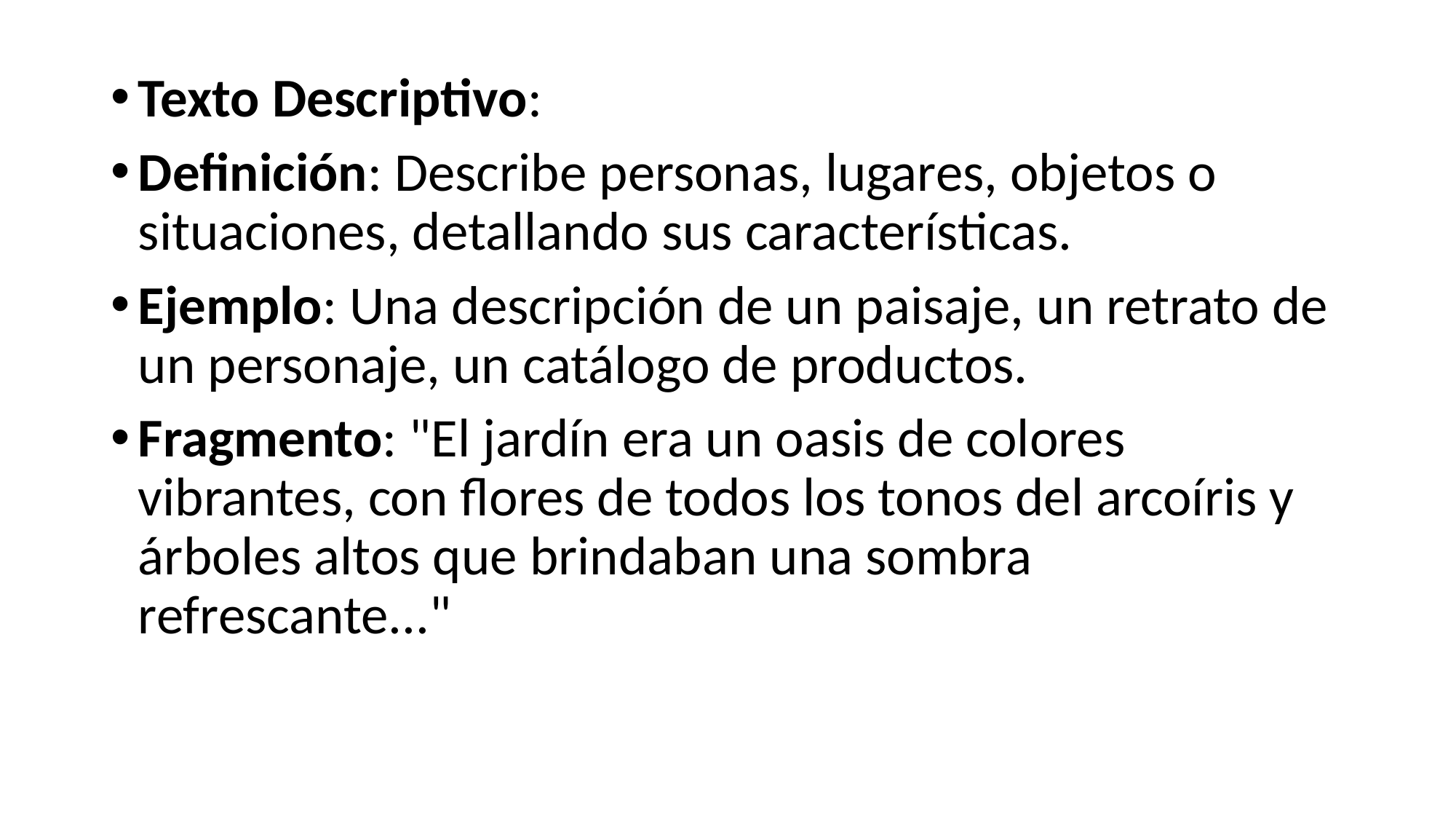

Texto Descriptivo:
Definición: Describe personas, lugares, objetos o situaciones, detallando sus características.
Ejemplo: Una descripción de un paisaje, un retrato de un personaje, un catálogo de productos.
Fragmento: "El jardín era un oasis de colores vibrantes, con flores de todos los tonos del arcoíris y árboles altos que brindaban una sombra refrescante..."